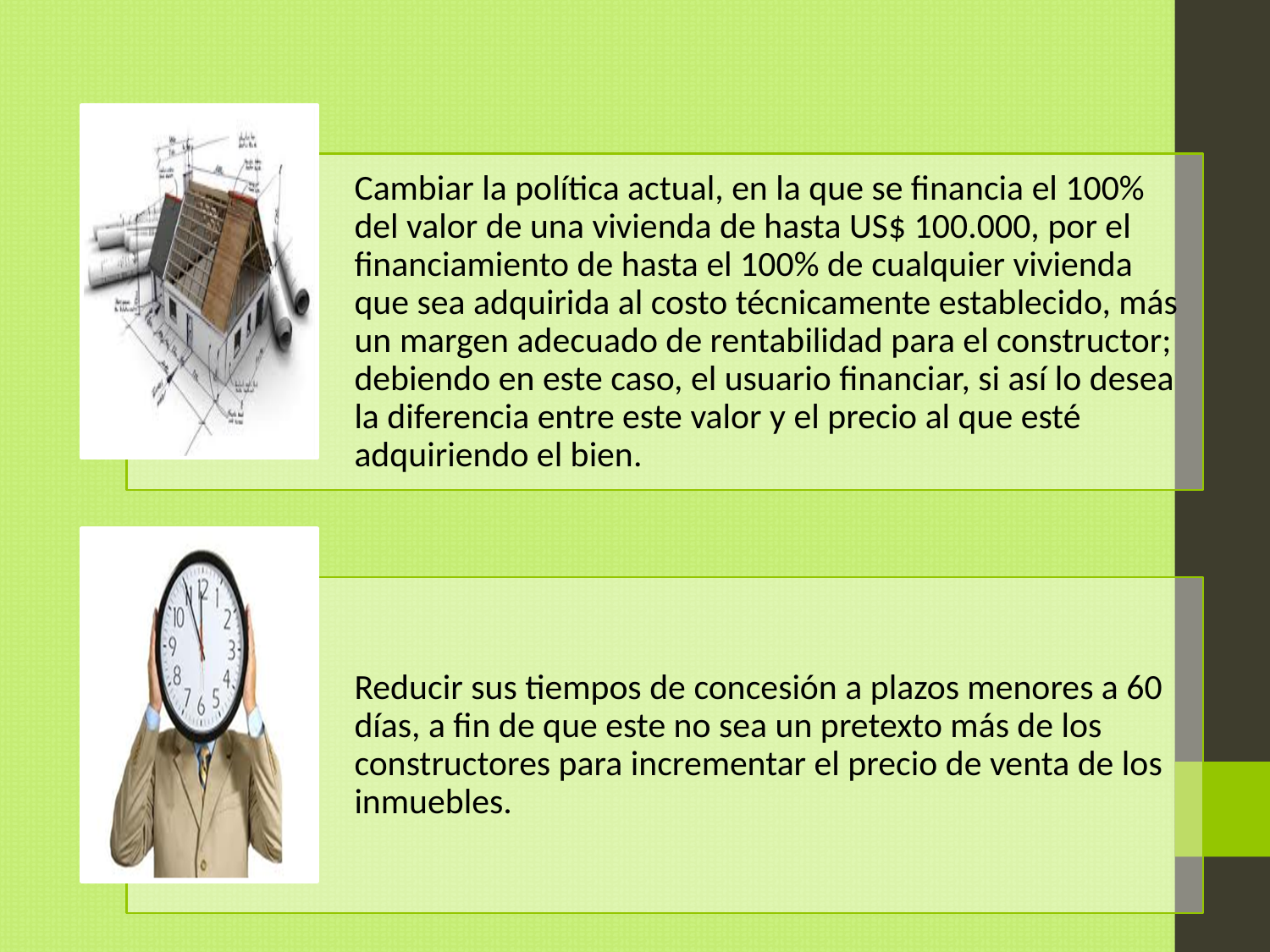

Cambiar la política actual, en la que se financia el 100% del valor de una vivienda de hasta US$ 100.000, por el financiamiento de hasta el 100% de cualquier vivienda que sea adquirida al costo técnicamente establecido, más un margen adecuado de rentabilidad para el constructor; debiendo en este caso, el usuario financiar, si así lo desea la diferencia entre este valor y el precio al que esté adquiriendo el bien.
Reducir sus tiempos de concesión a plazos menores a 60 días, a fin de que este no sea un pretexto más de los constructores para incrementar el precio de venta de los inmuebles.